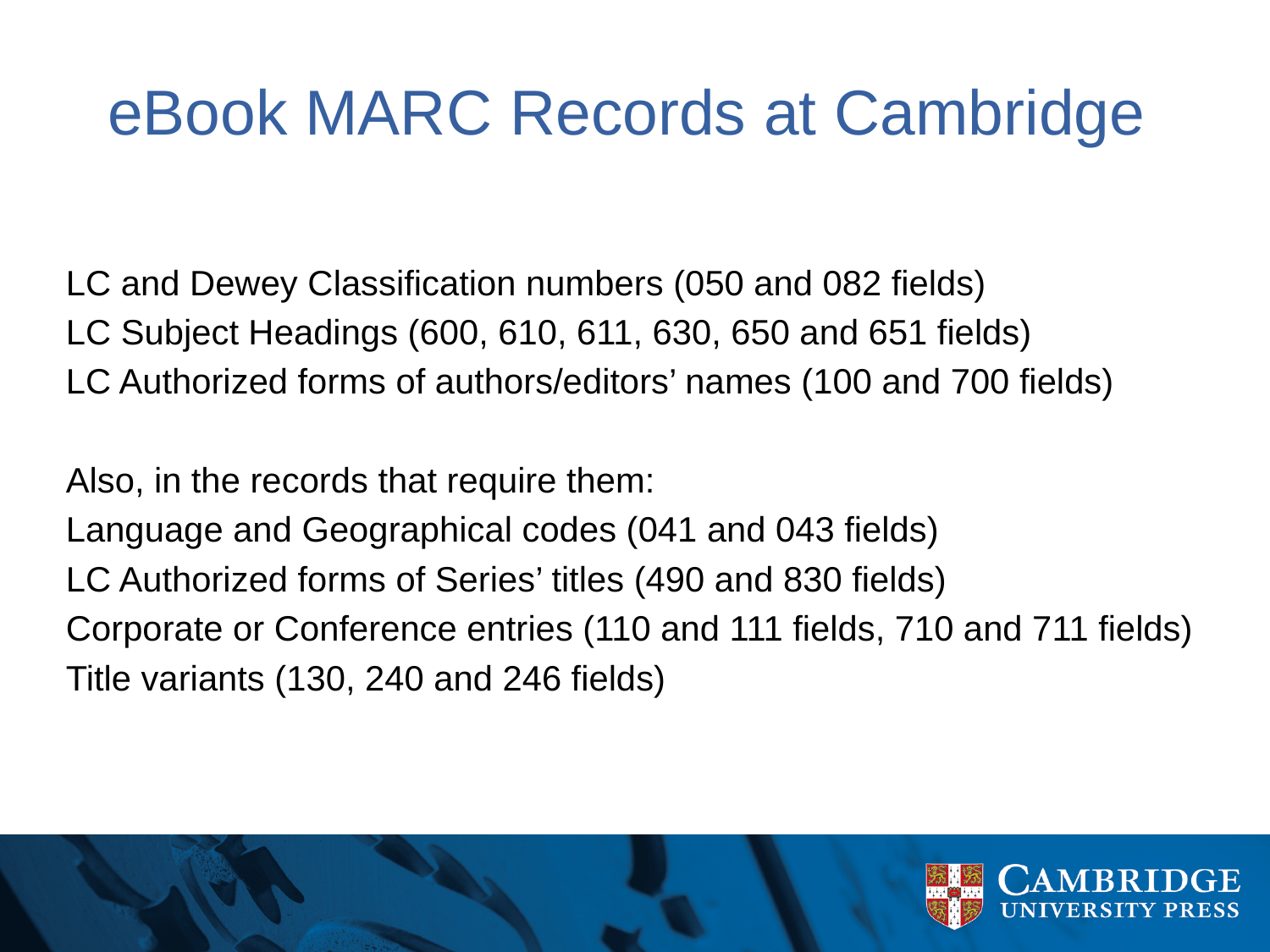

# eBook MARC Records at Cambridge
LC and Dewey Classification numbers (050 and 082 fields)
LC Subject Headings (600, 610, 611, 630, 650 and 651 fields)
LC Authorized forms of authors/editors’ names (100 and 700 fields)

Also, in the records that require them:
Language and Geographical codes (041 and 043 fields)
LC Authorized forms of Series’ titles (490 and 830 fields)
Corporate or Conference entries (110 and 111 fields, 710 and 711 fields)
Title variants (130, 240 and 246 fields)